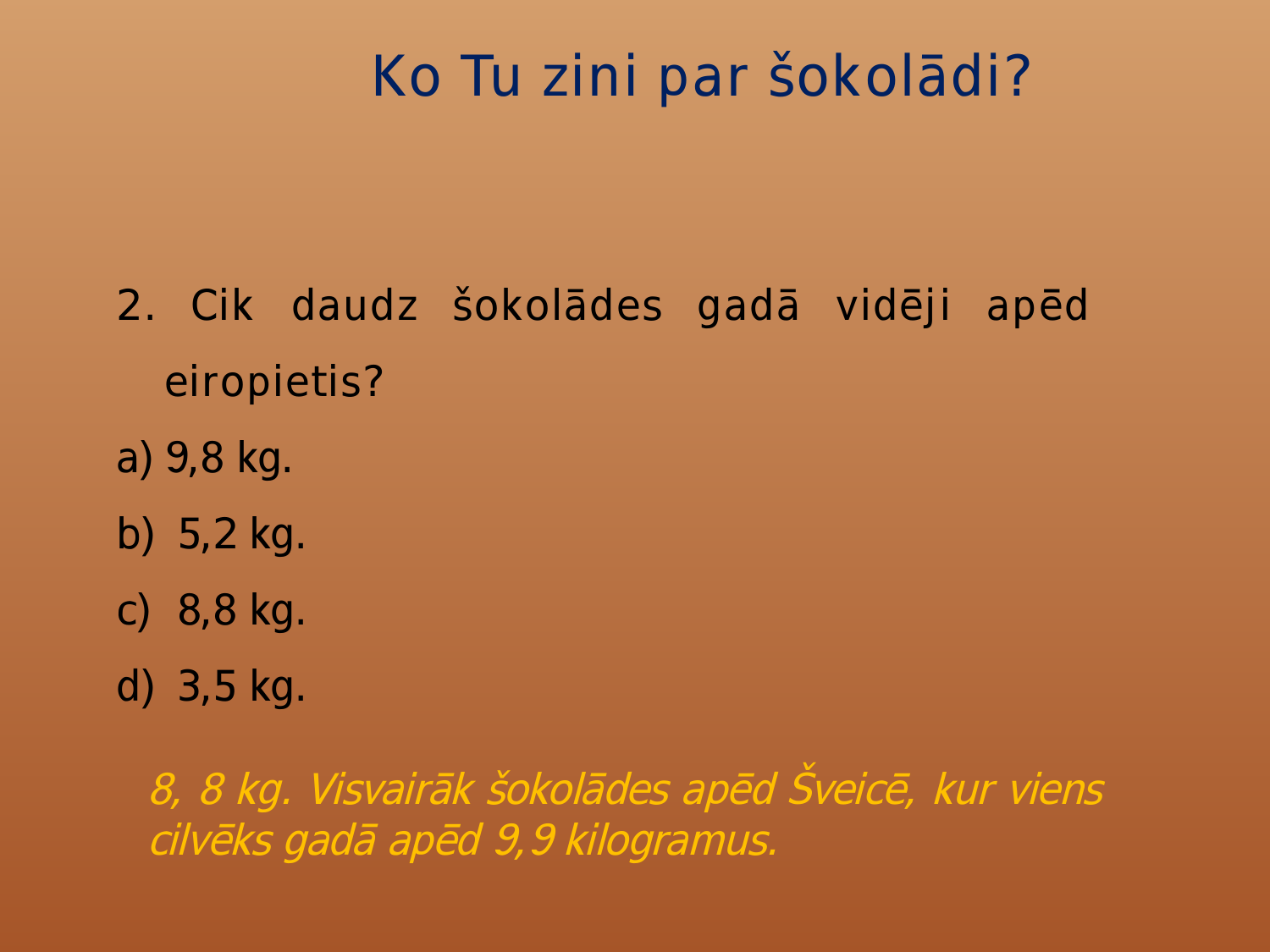

Ko Tu zini par šokolādi?
2. Cik daudz šokolādes gadā vidēji apēd eiropietis?
9,8 kg.
 5,2 kg.
 8,8 kg.
 3,5 kg.
8, 8 kg. Visvairāk šokolādes apēd Šveicē, kur viens cilvēks gadā apēd 9,9 kilogramus.